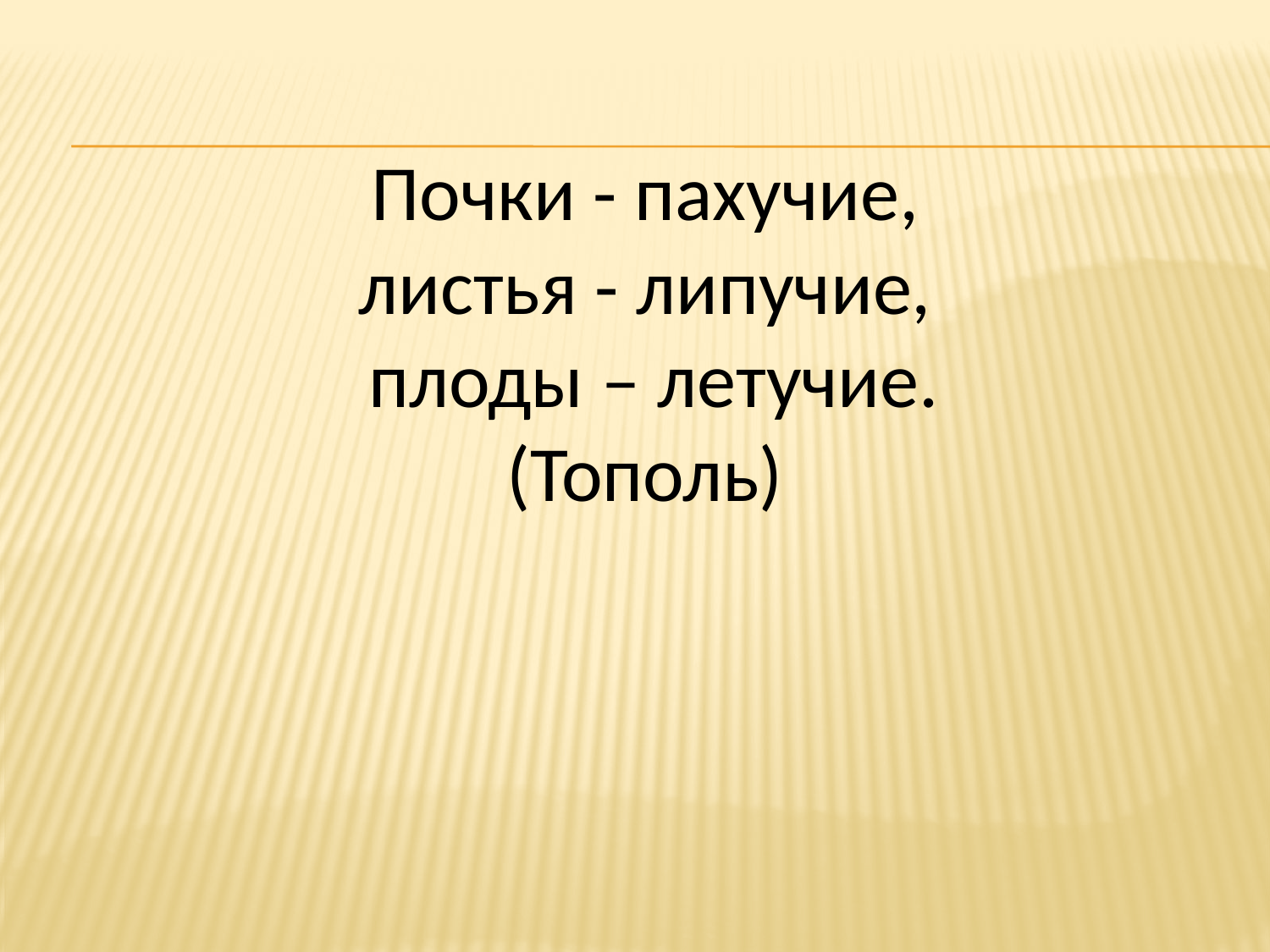

# Почки - пахучие, листья - липучие,  плоды – летучие. (Тополь)